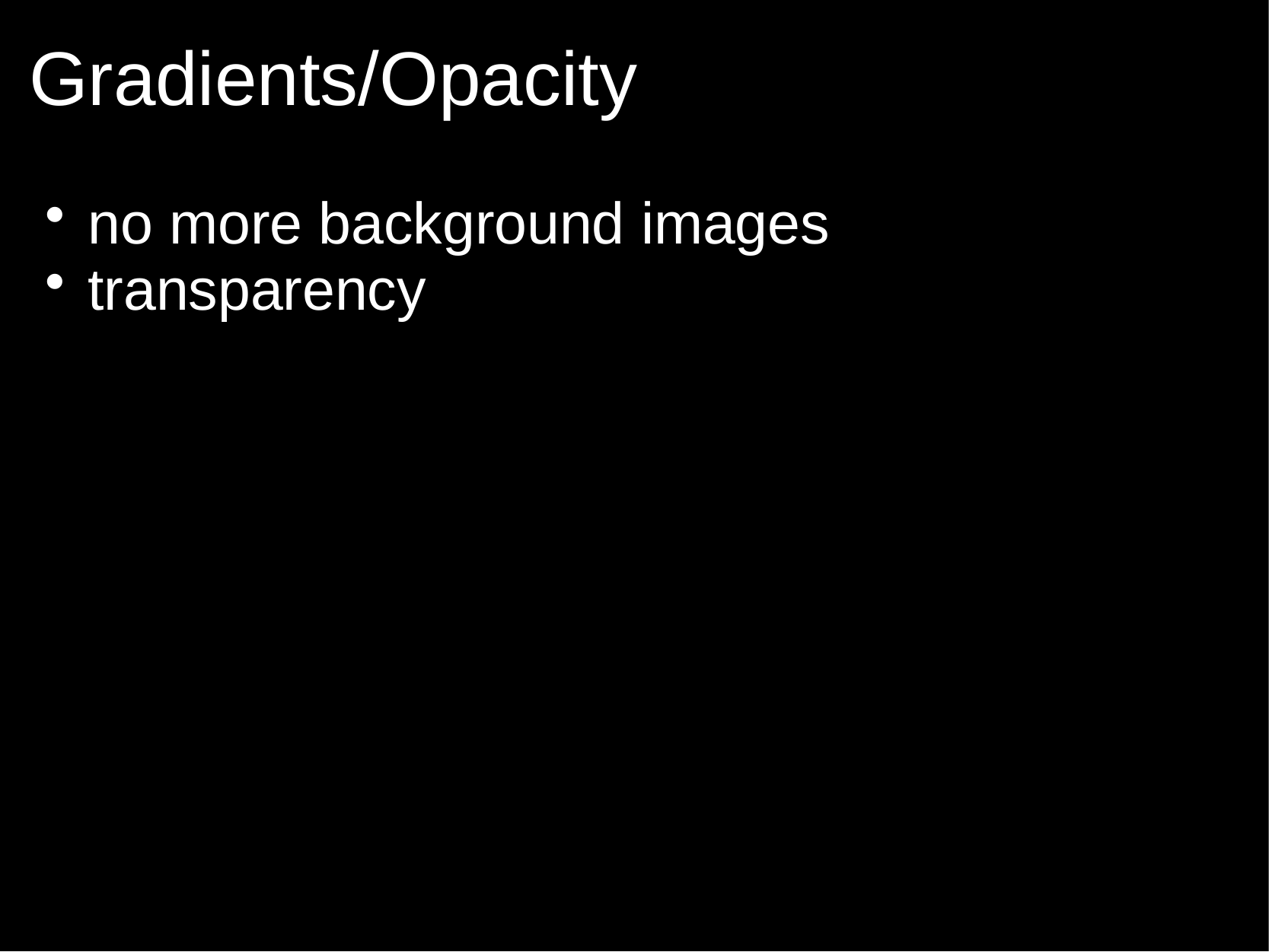

# Gradients/Opacity
no more background images
transparency